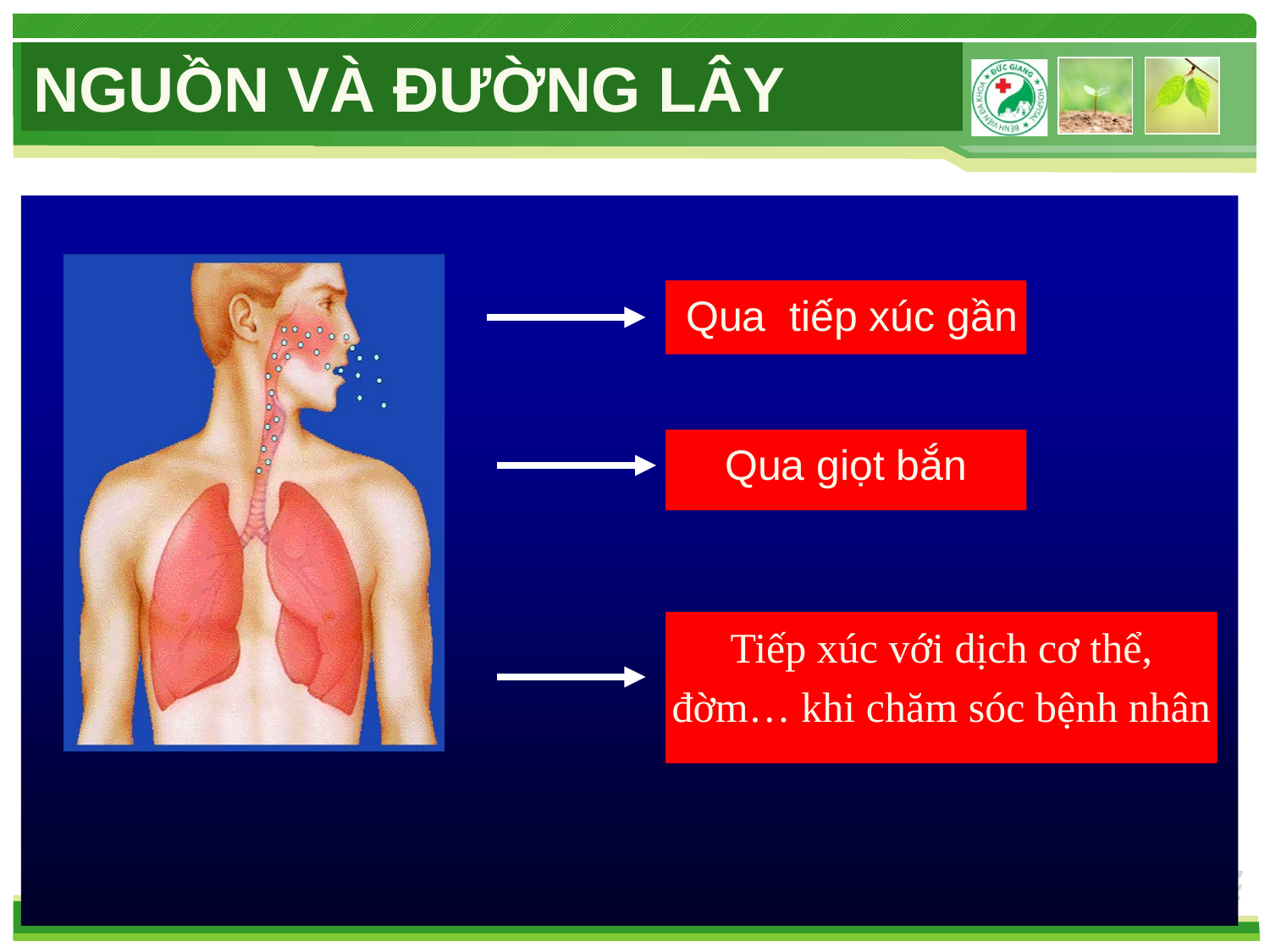

NGUỒN VÀ ĐƯỜNG LÂY

 Qua  tiếp xúc gần

Qua giọt bắn

Tiếp xúc với dịch cơ thể, đờm… khi chăm sóc bệnh nhân